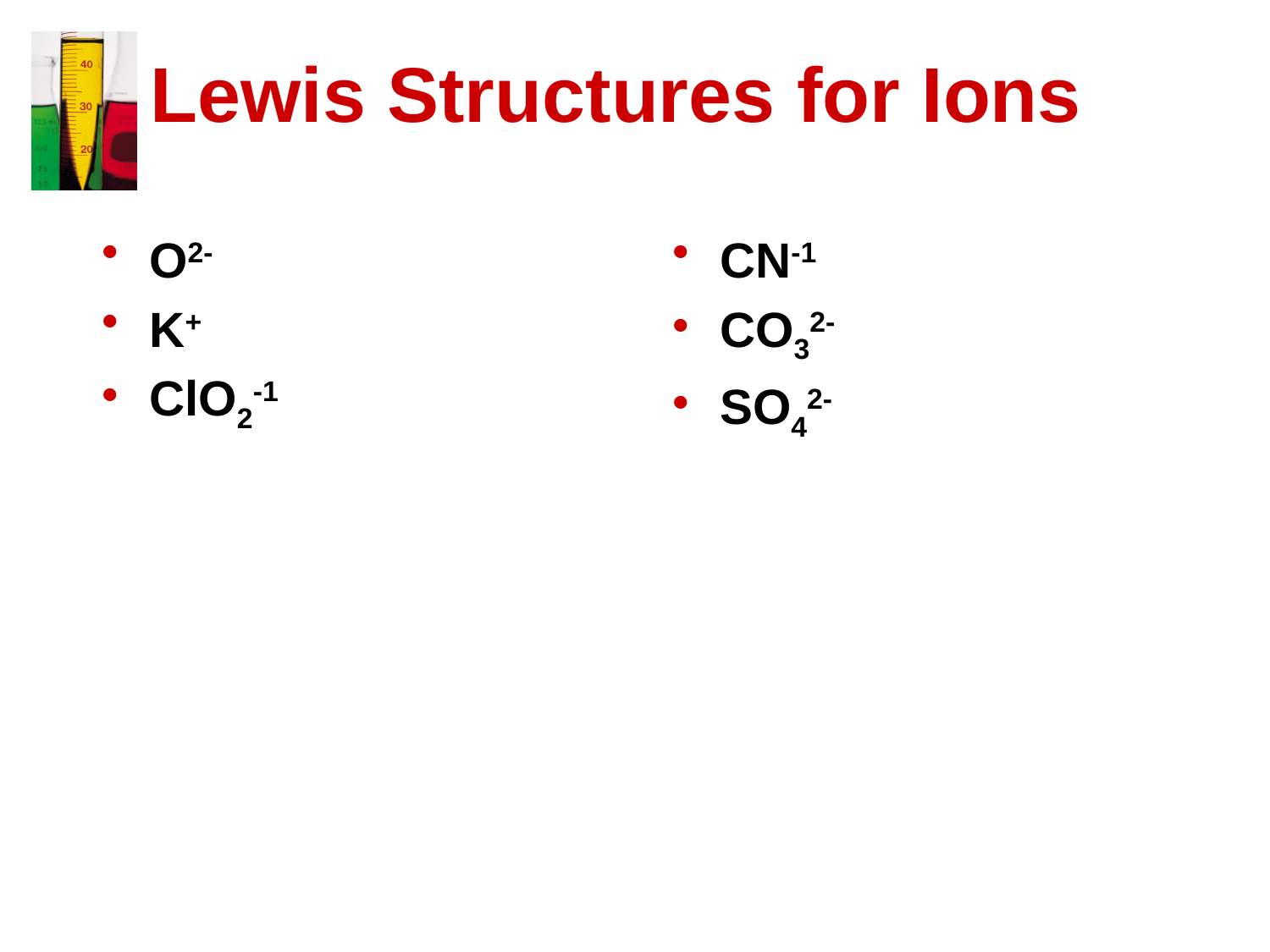

# Lewis Structures for Ions
O2-
K+
ClO2-1

CN-1
CO32-
SO42-